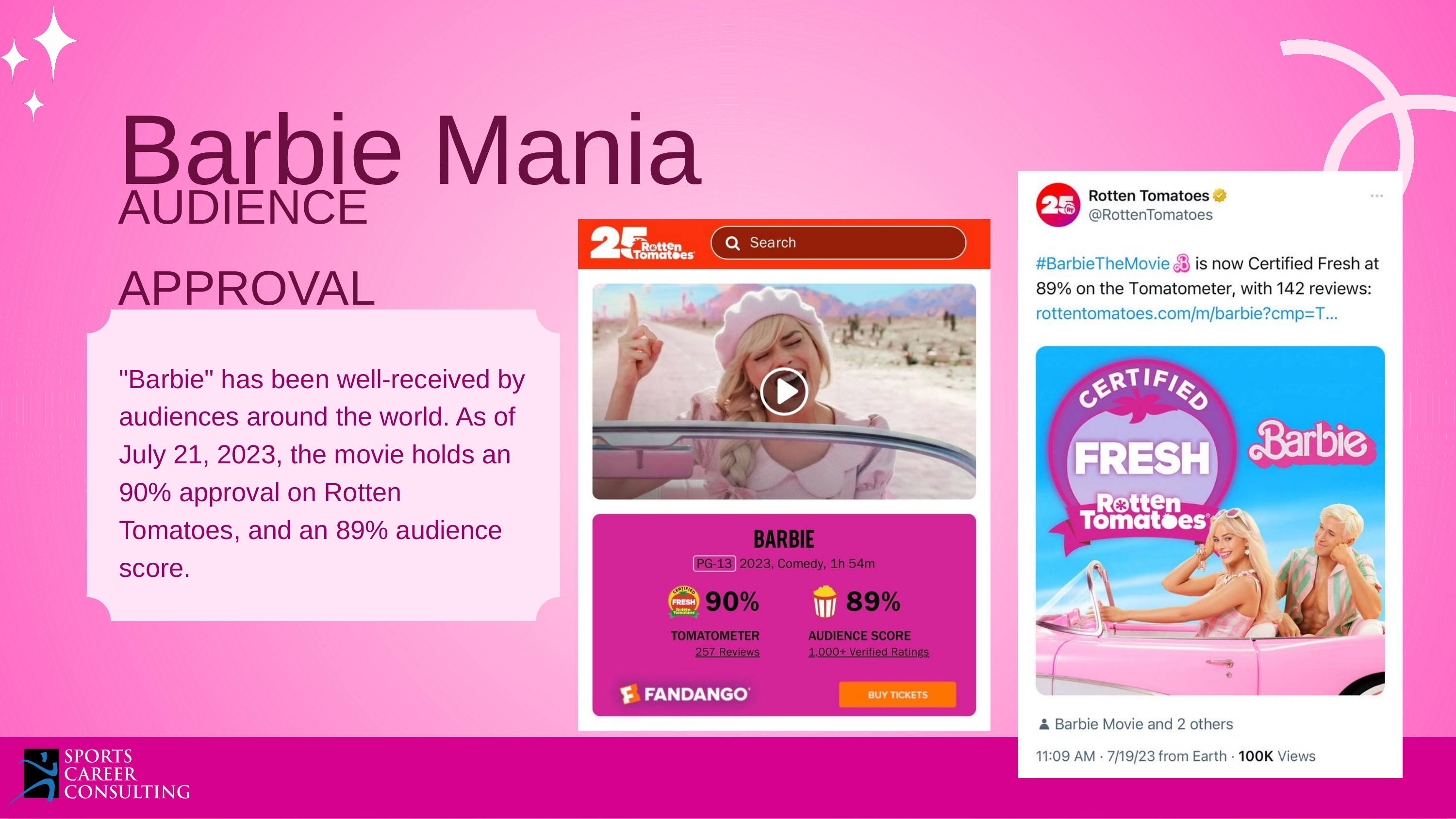

Barbie Mania

AUDIENCE APPROVAL

"Barbie" has been well-received by audiences around the world. As of July 21, 2023, the movie holds an 90% approval on Rotten Tomatoes, and an 89% audience score.